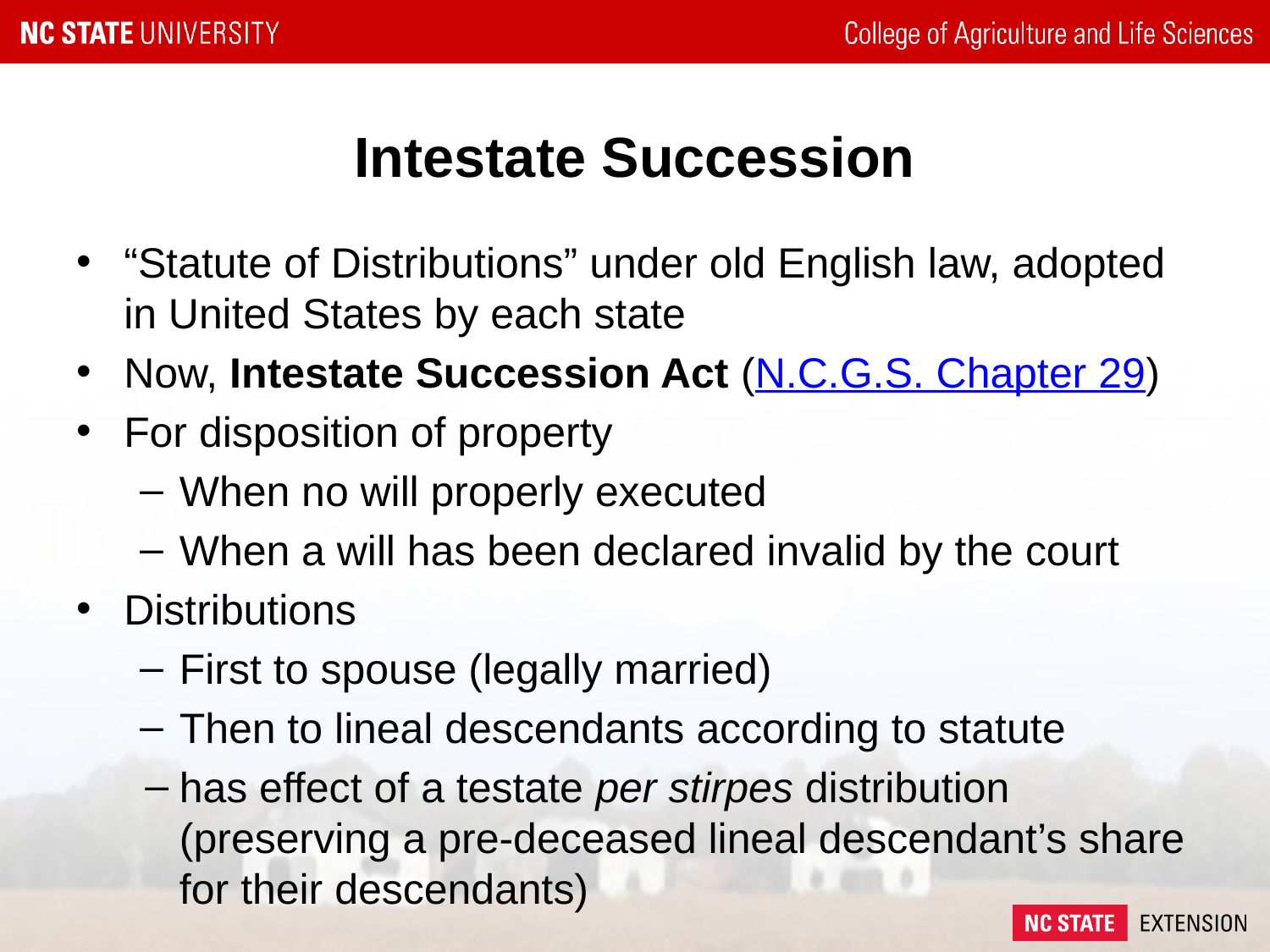

# Intestate Succession
“Statute of Distributions” under old English law, adopted in United States by each state
Now, Intestate Succession Act (N.C.G.S. Chapter 29)
For disposition of property
When no will properly executed
When a will has been declared invalid by the court
Distributions
First to spouse (legally married)
Then to lineal descendants according to statute
has effect of a testate per stirpes distribution (preserving a pre-deceased lineal descendant’s share for their descendants)